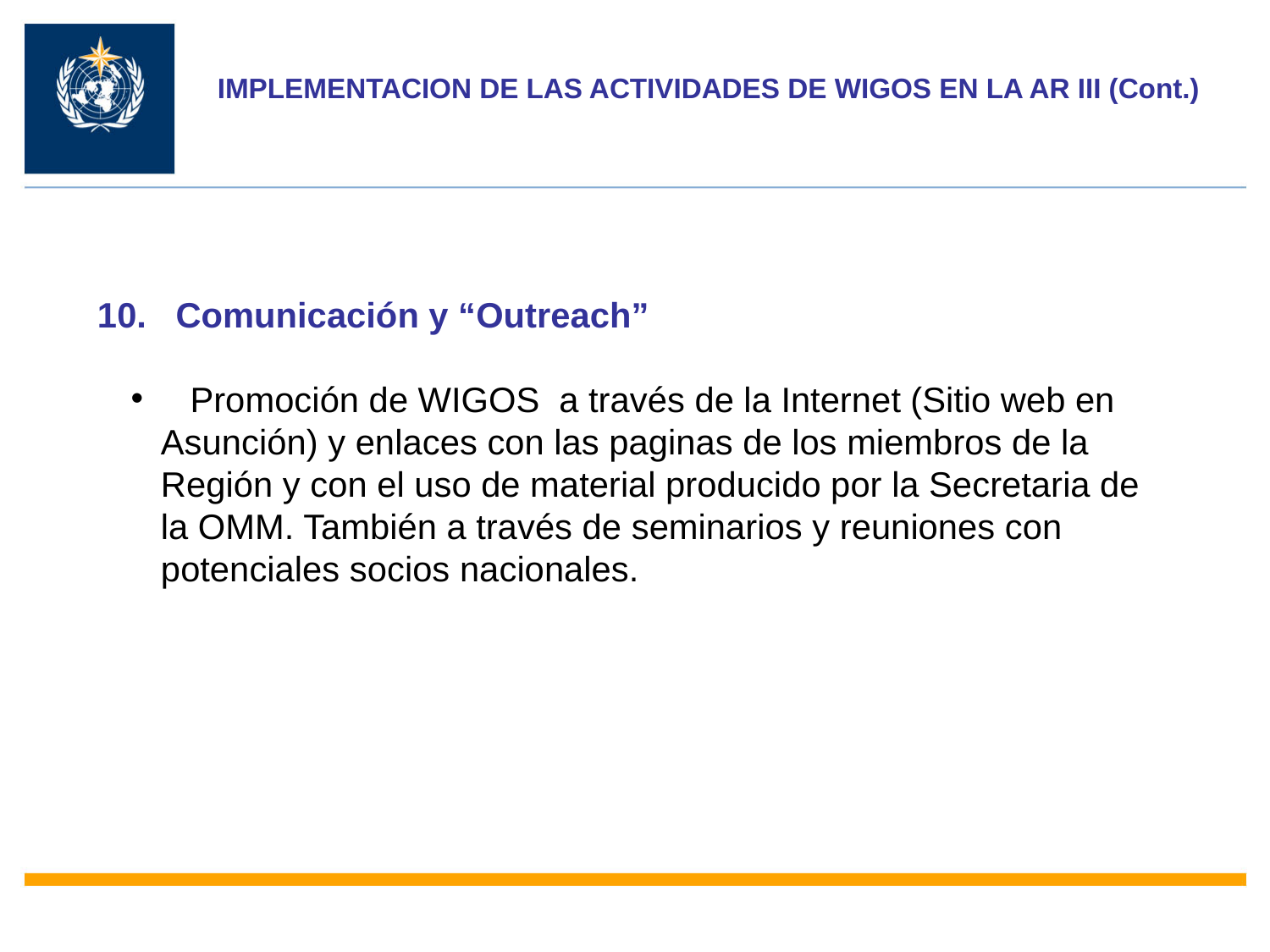

IMPLEMENTACION DE LAS ACTIVIDADES DE WIGOS EN LA AR III (Cont.)
10.   Comunicación y “Outreach”

   Promoción de WIGOS  a través de la Internet (Sitio web en Asunción) y enlaces con las paginas de los miembros de la Región y con el uso de material producido por la Secretaria de la OMM. También a través de seminarios y reuniones con potenciales socios nacionales.